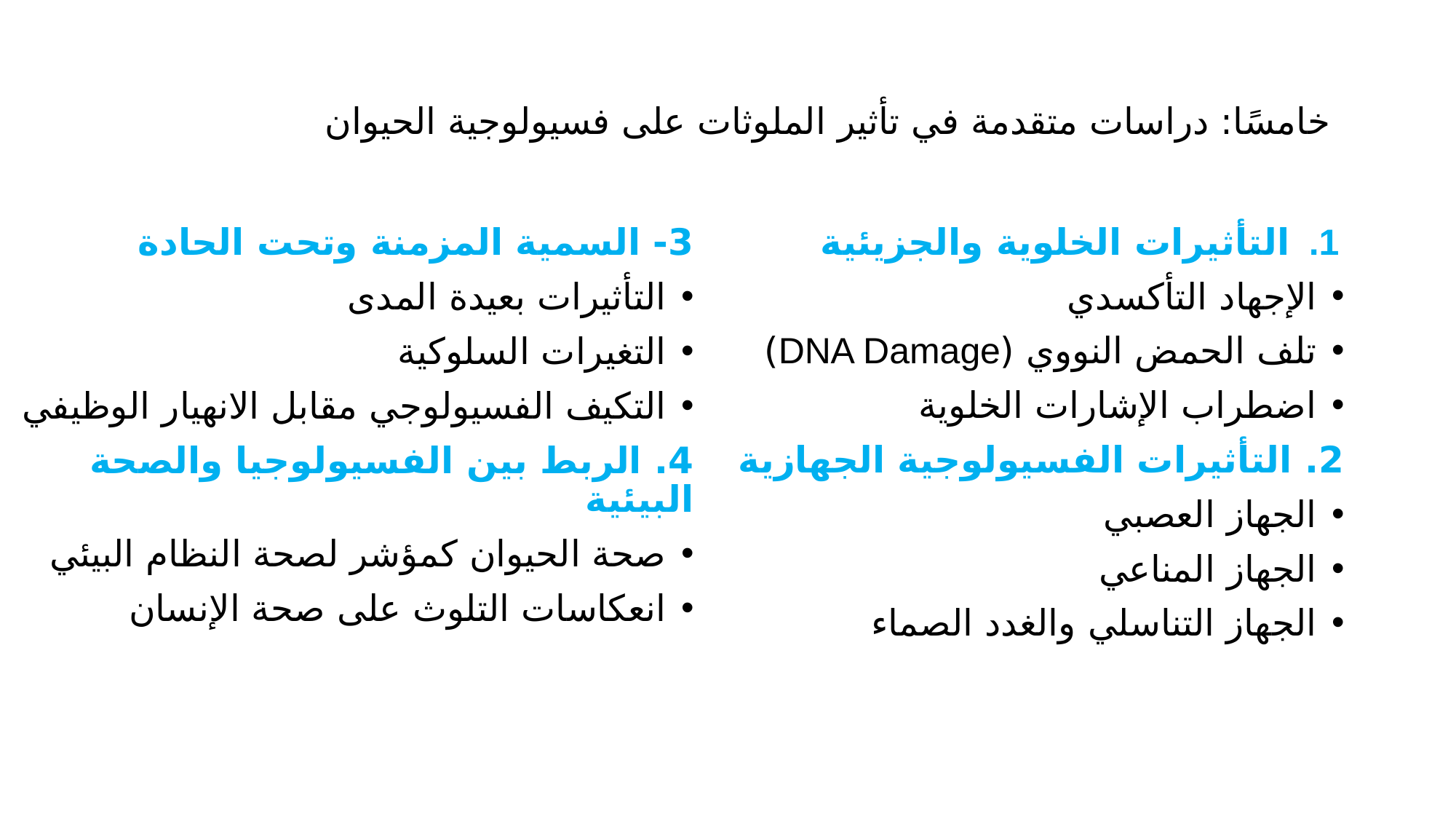

# خامسًا: دراسات متقدمة في تأثير الملوثات على فسيولوجية الحيوان
التأثيرات الخلوية والجزيئية
الإجهاد التأكسدي
تلف الحمض النووي (DNA Damage)
اضطراب الإشارات الخلوية
2. التأثيرات الفسيولوجية الجهازية
الجهاز العصبي
الجهاز المناعي
الجهاز التناسلي والغدد الصماء

3- السمية المزمنة وتحت الحادة
التأثيرات بعيدة المدى
التغيرات السلوكية
التكيف الفسيولوجي مقابل الانهيار الوظيفي
4. الربط بين الفسيولوجيا والصحة البيئية
صحة الحيوان كمؤشر لصحة النظام البيئي
انعكاسات التلوث على صحة الإنسان